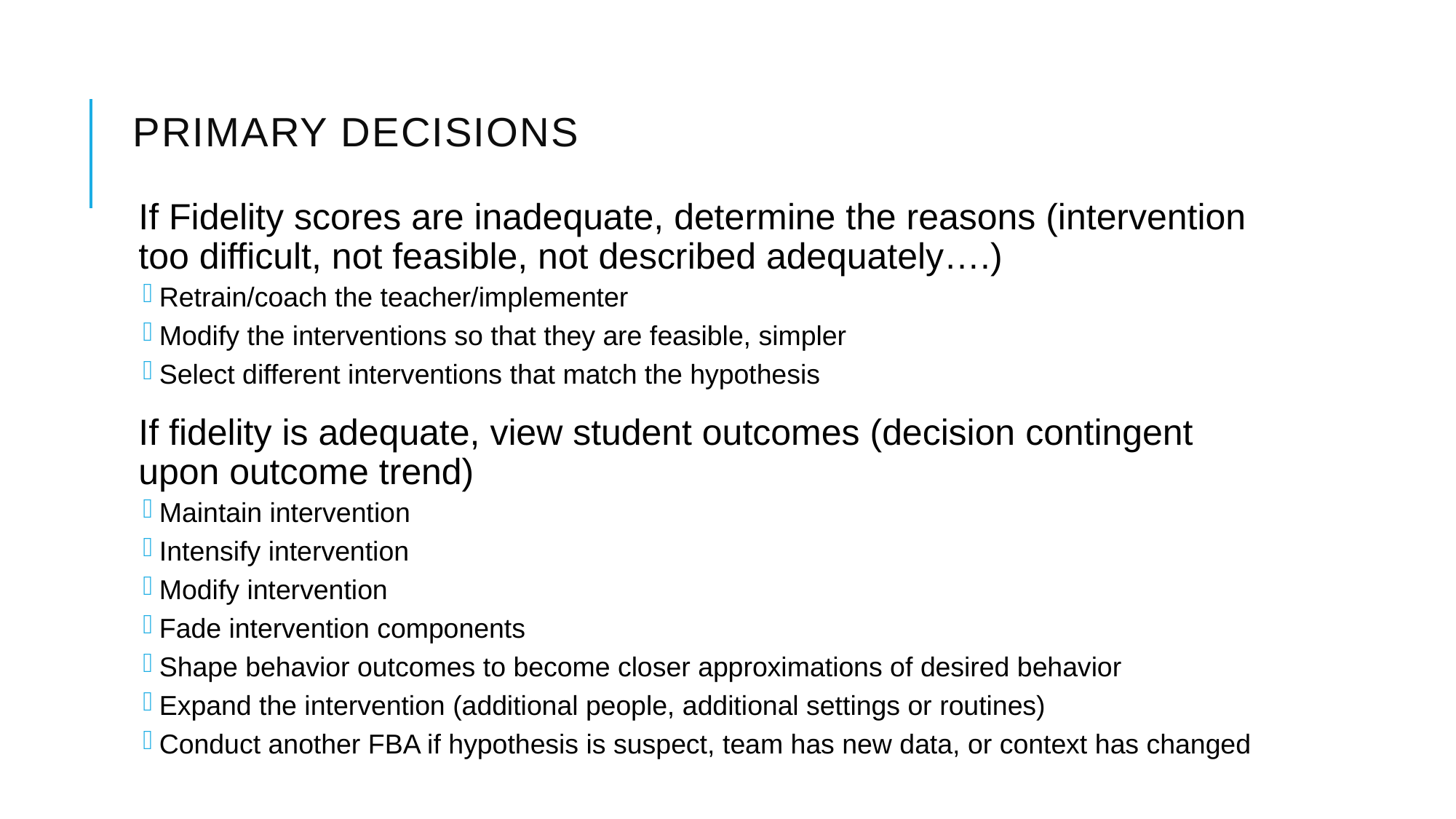

# Primary Decisions
If Fidelity scores are inadequate, determine the reasons (intervention too difficult, not feasible, not described adequately….)
Retrain/coach the teacher/implementer
Modify the interventions so that they are feasible, simpler
Select different interventions that match the hypothesis
If fidelity is adequate, view student outcomes (decision contingent upon outcome trend)
Maintain intervention
Intensify intervention
Modify intervention
Fade intervention components
Shape behavior outcomes to become closer approximations of desired behavior
Expand the intervention (additional people, additional settings or routines)
Conduct another FBA if hypothesis is suspect, team has new data, or context has changed